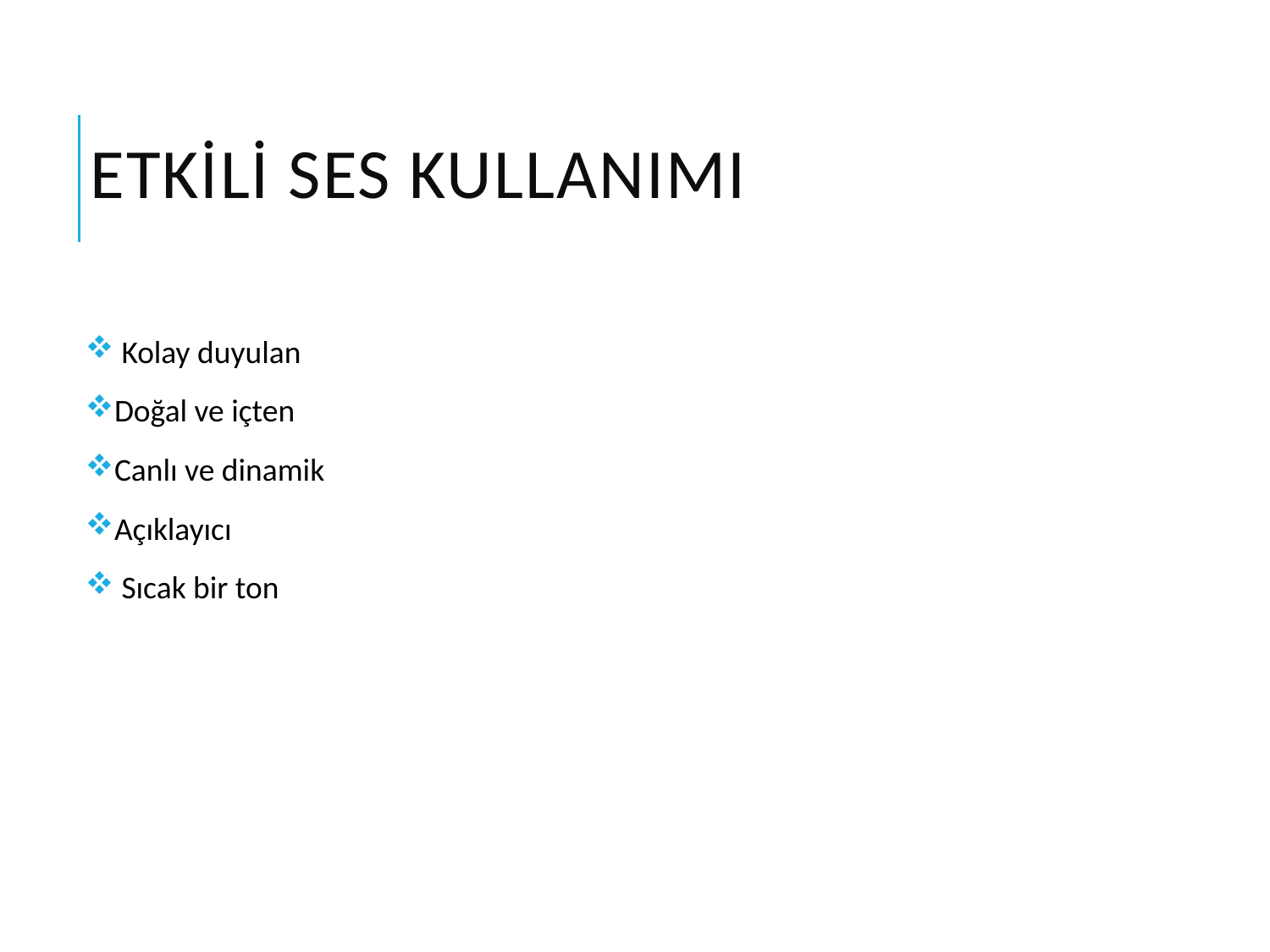

# EtkİLİ Ses Kullanımı
 Kolay duyulan
Doğal ve içten
Canlı ve dinamik
Açıklayıcı
 Sıcak bir ton